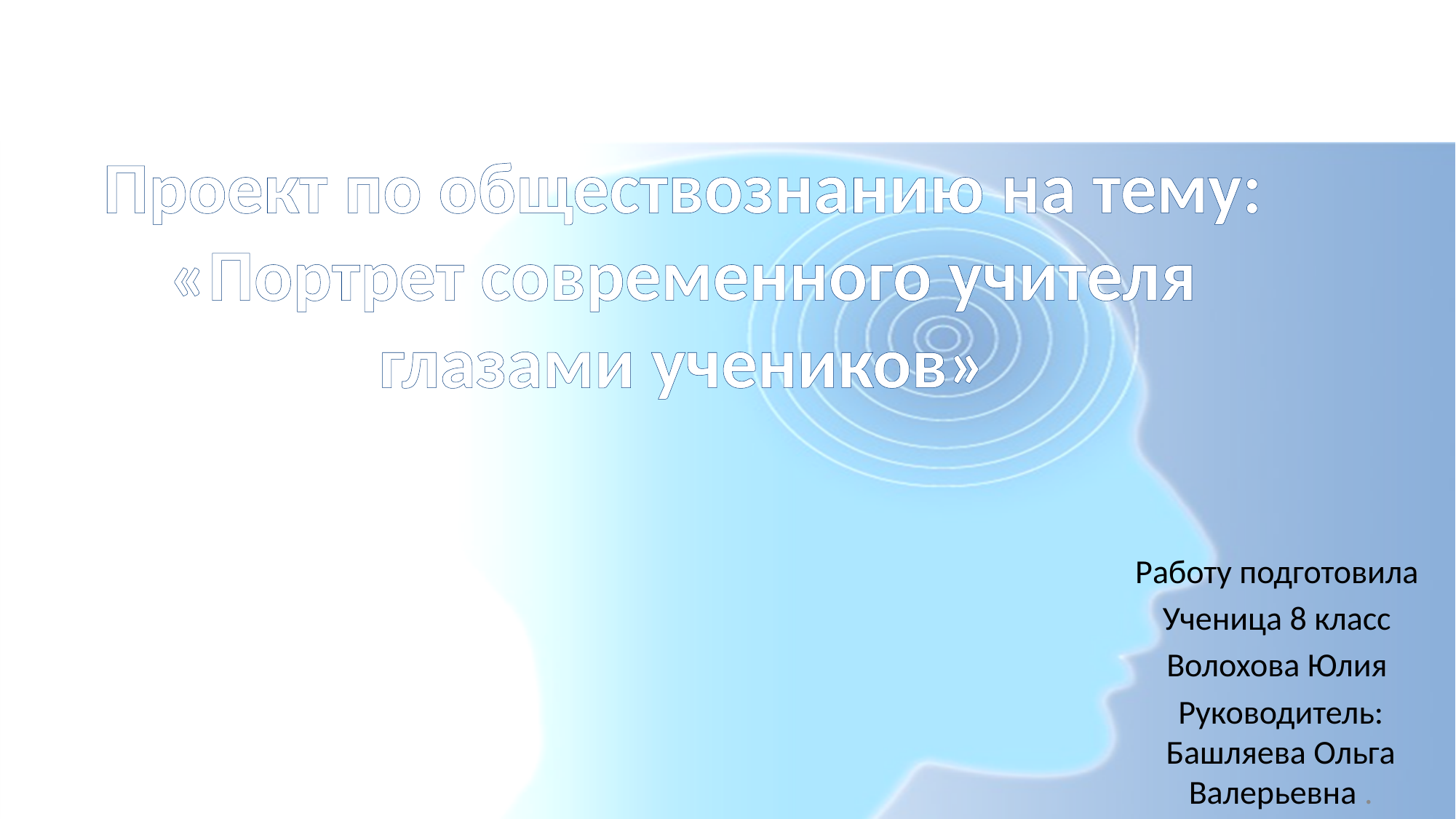

# Проект по обществознанию на тему: «Портрет современного учителя глазами учеников»
Работу подготовила
Ученица 8 класс
Волохова Юлия
Руководитель: Башляева Ольга Валерьевна .